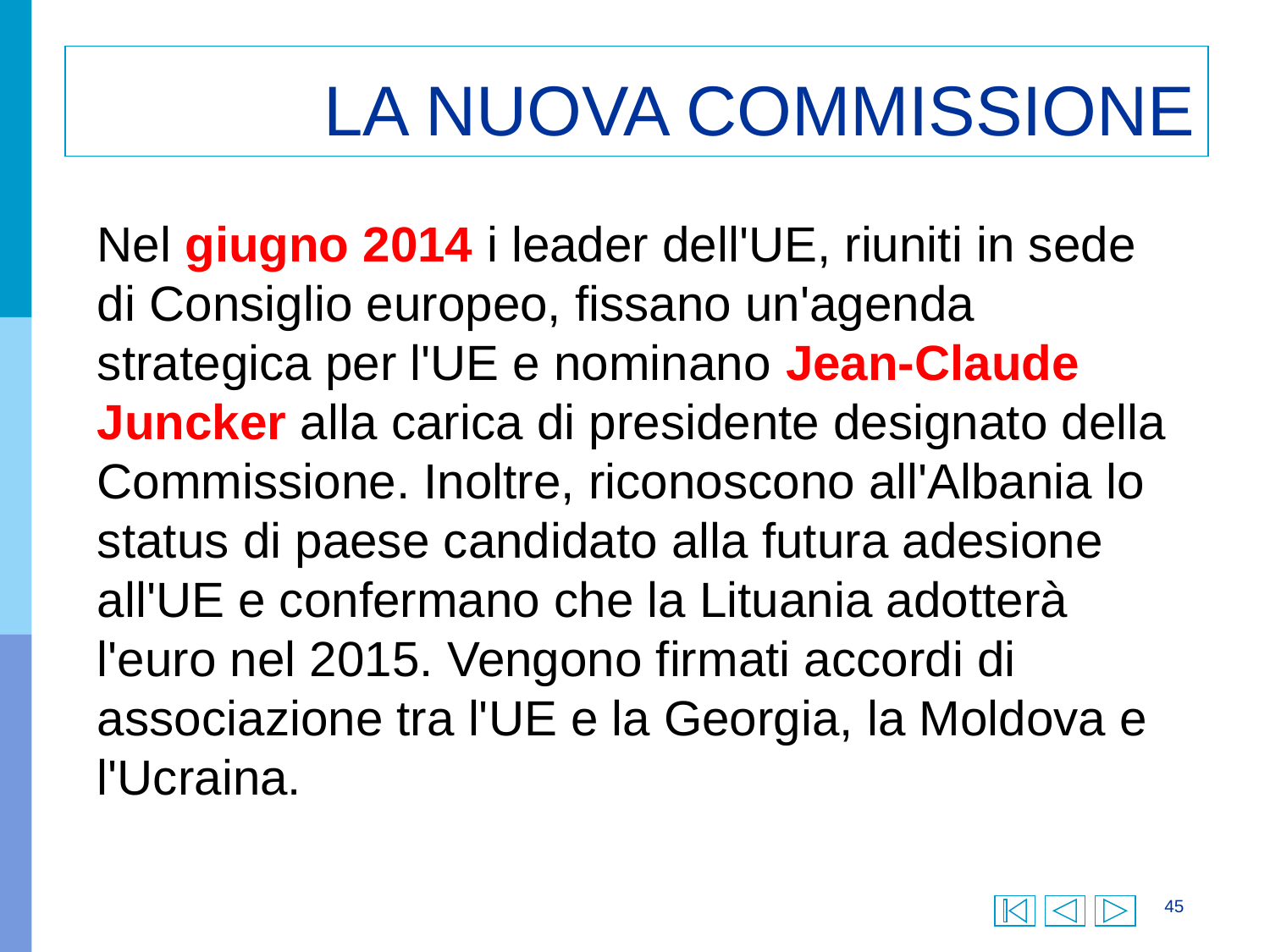

# LA NUOVA COMMISSIONE
Nel giugno 2014 i leader dell'UE, riuniti in sede di Consiglio europeo, fissano un'agenda strategica per l'UE e nominano Jean-Claude Juncker alla carica di presidente designato della Commissione. Inoltre, riconoscono all'Albania lo status di paese candidato alla futura adesione all'UE e confermano che la Lituania adotterà l'euro nel 2015. Vengono firmati accordi di associazione tra l'UE e la Georgia, la Moldova e l'Ucraina.

45